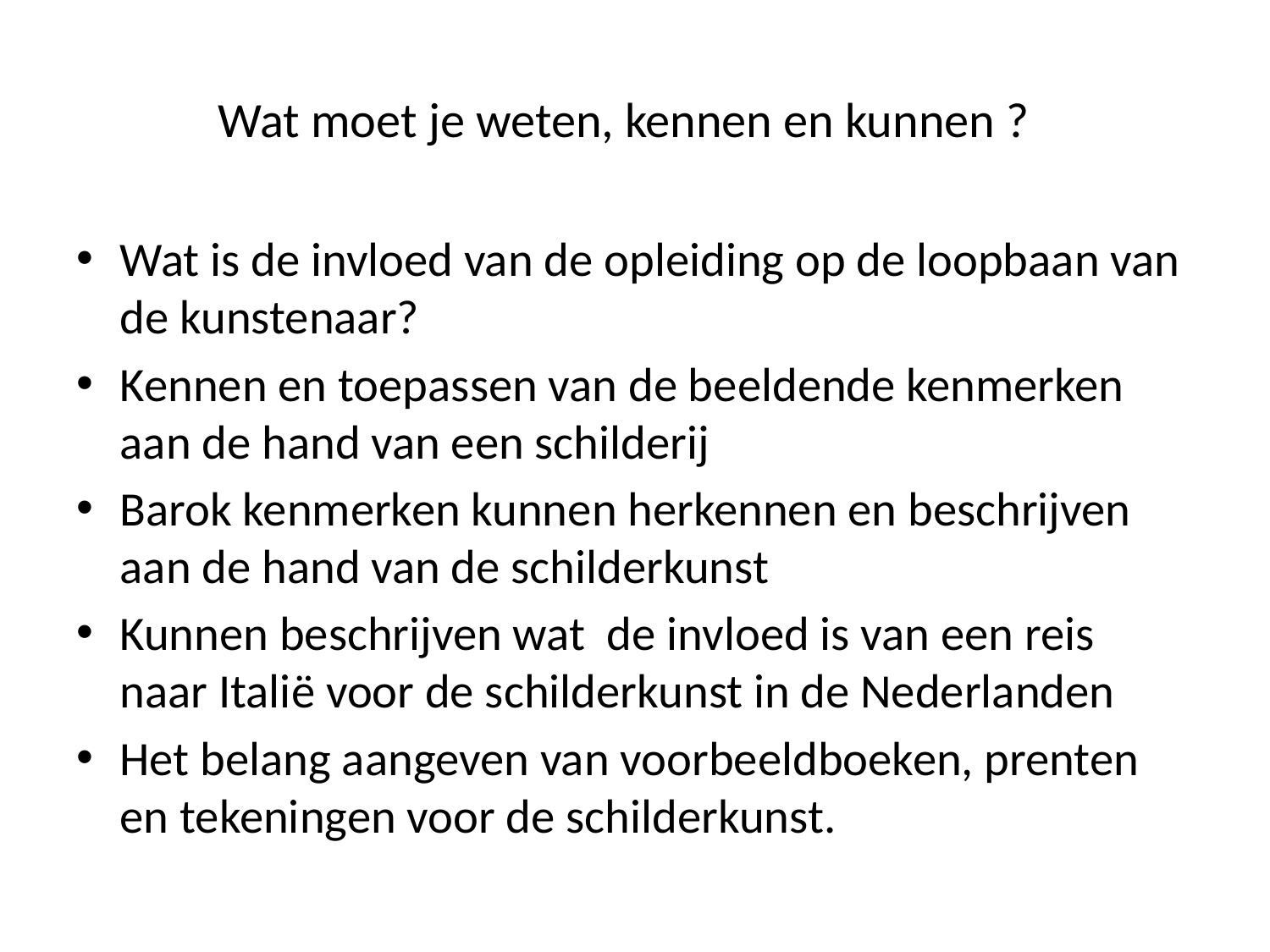

# Wat moet je weten, kennen en kunnen ?
Wat is de invloed van de opleiding op de loopbaan van de kunstenaar?
Kennen en toepassen van de beeldende kenmerken aan de hand van een schilderij
Barok kenmerken kunnen herkennen en beschrijven aan de hand van de schilderkunst
Kunnen beschrijven wat  de invloed is van een reis naar Italië voor de schilderkunst in de Nederlanden
Het belang aangeven van voorbeeldboeken, prenten en tekeningen voor de schilderkunst.